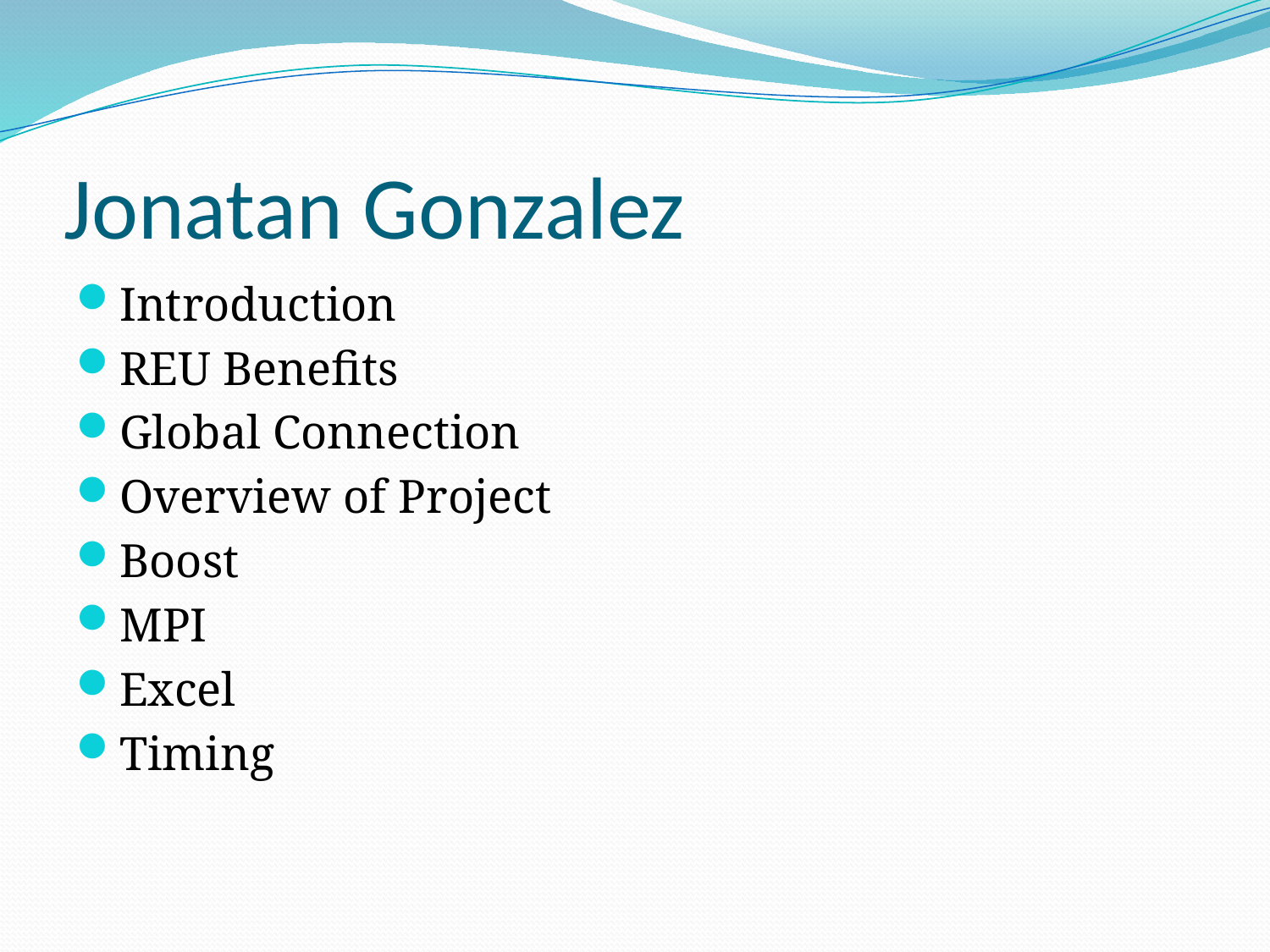

# Jonatan Gonzalez
Introduction
REU Benefits
Global Connection
Overview of Project
Boost
MPI
Excel
Timing